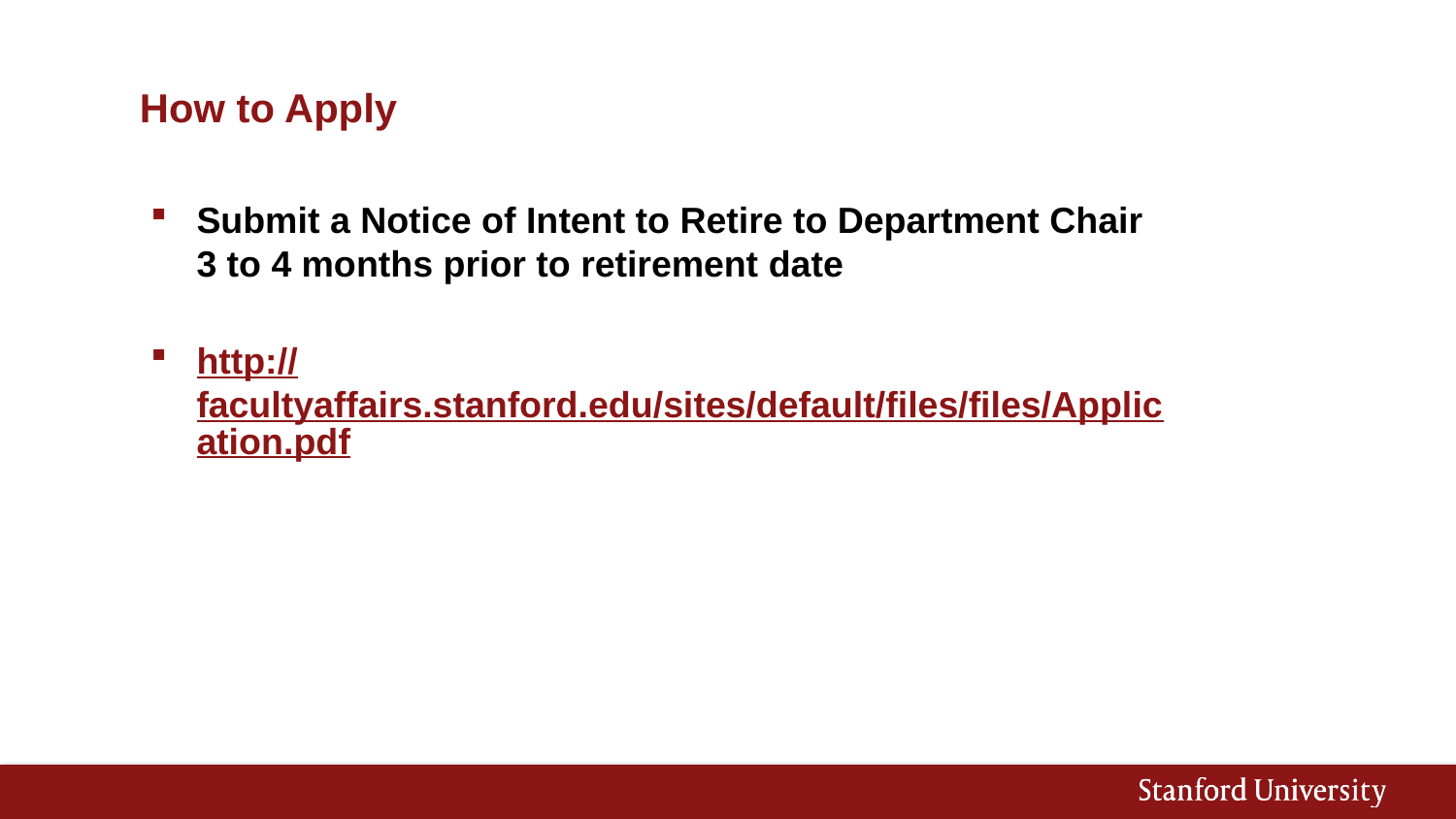

How to Apply
Submit a Notice of Intent to Retire to Department Chair 3 to 4 months prior to retirement date

http://facultyaffairs.stanford.edu/sites/default/files/files/Application.pdf